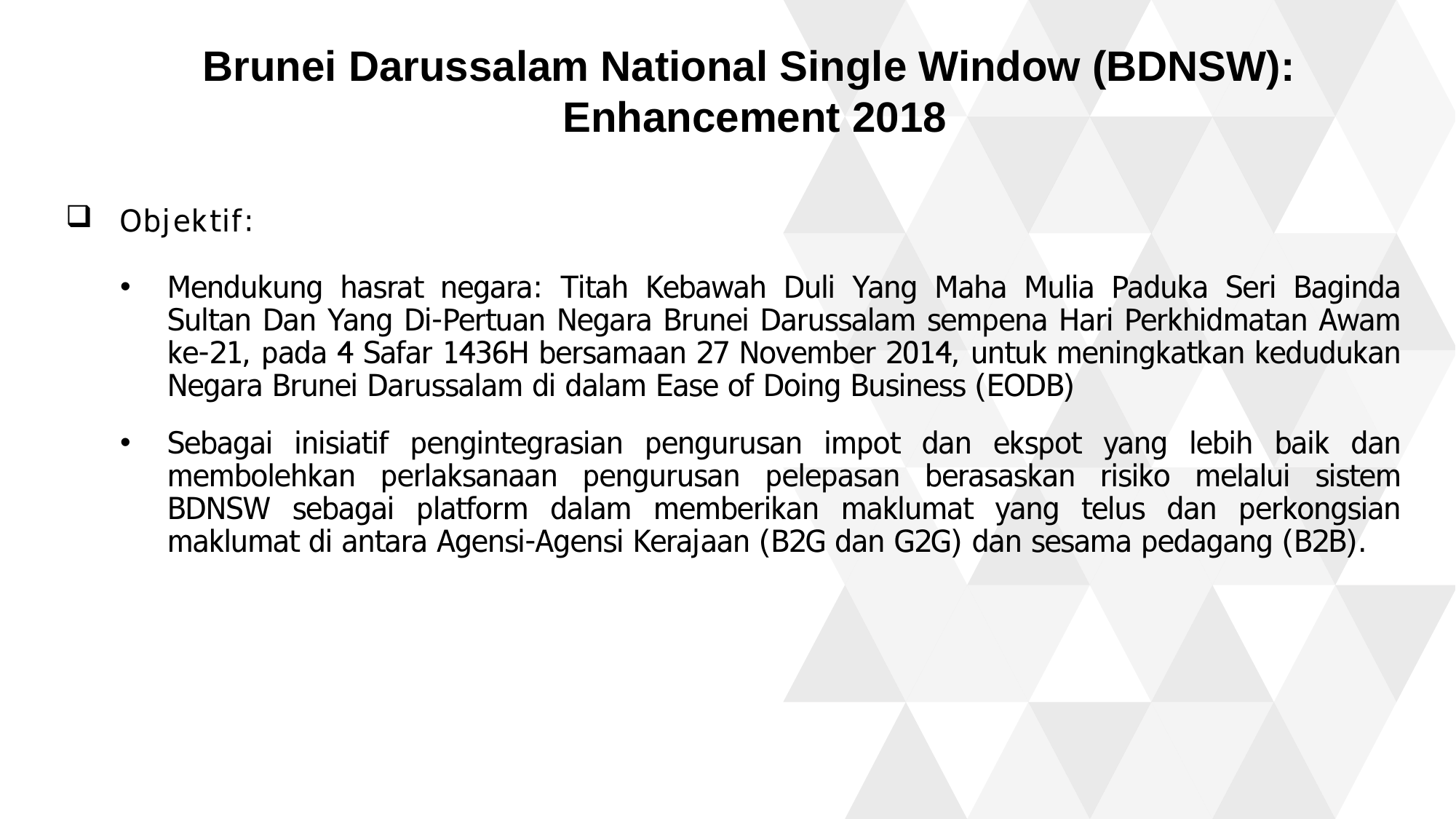

Brunei Darussalam National Single Window (BDNSW):
Enhancement 2018
Objektif:
Mendukung hasrat negara: Titah Kebawah Duli Yang Maha Mulia Paduka Seri Baginda Sultan Dan Yang Di-Pertuan Negara Brunei Darussalam sempena Hari Perkhidmatan Awam ke-21, pada 4 Safar 1436H bersamaan 27 November 2014, untuk meningkatkan kedudukan Negara Brunei Darussalam di dalam Ease of Doing Business (EODB)
Sebagai inisiatif pengintegrasian pengurusan impot dan ekspot yang lebih baik dan membolehkan perlaksanaan pengurusan pelepasan berasaskan risiko melalui sistem BDNSW sebagai platform dalam memberikan maklumat yang telus dan perkongsian maklumat di antara Agensi-Agensi Kerajaan (B2G dan G2G) dan sesama pedagang (B2B).